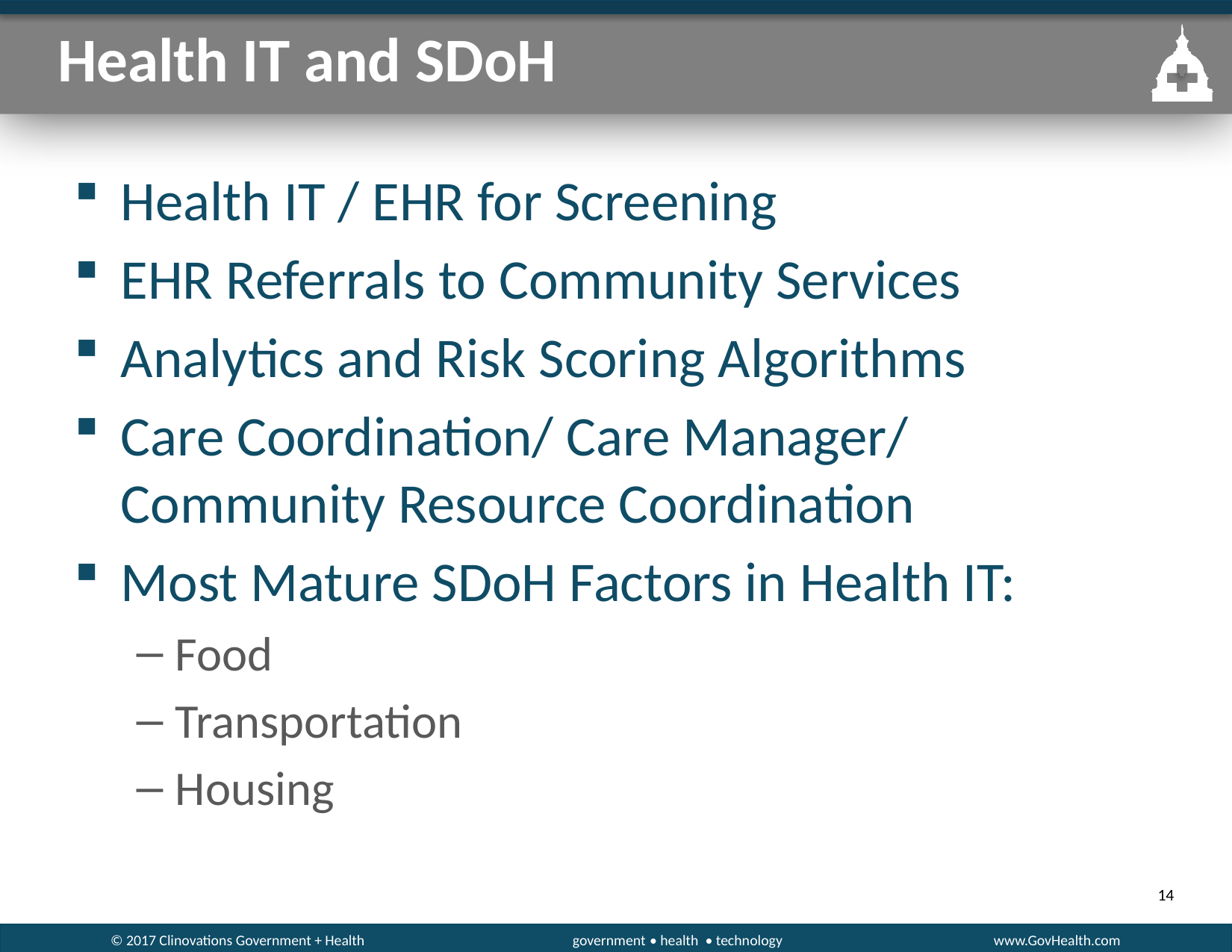

# Health IT and SDoH
Health IT / EHR for Screening
EHR Referrals to Community Services
Analytics and Risk Scoring Algorithms
Care Coordination/ Care Manager/ Community Resource Coordination
Most Mature SDoH Factors in Health IT:
Food
Transportation
Housing